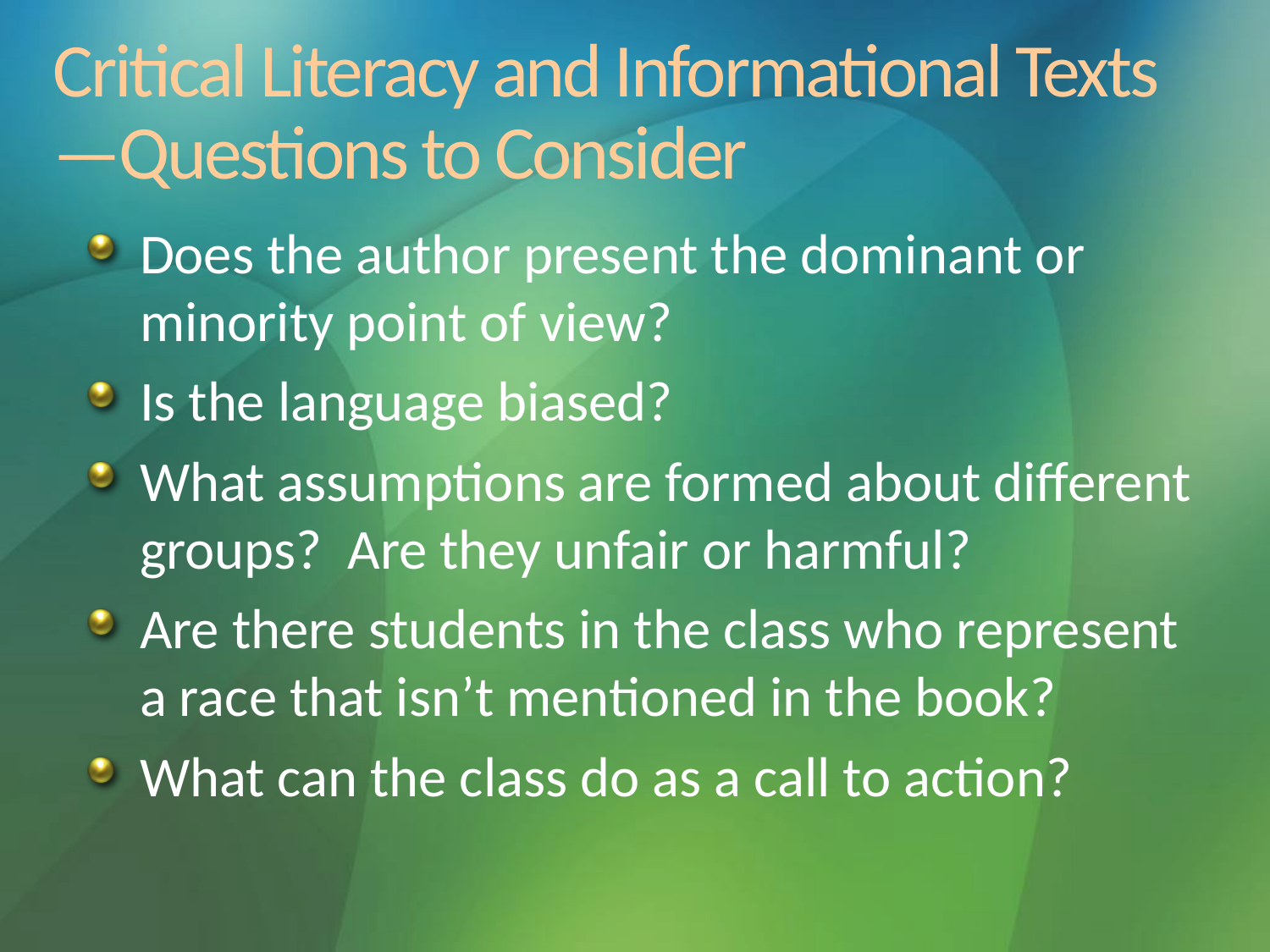

# Critical Literacy and Informational Texts—Questions to Consider
Does the author present the dominant or minority point of view?
Is the language biased?
What assumptions are formed about different groups?  Are they unfair or harmful?
Are there students in the class who represent a race that isn’t mentioned in the book?
What can the class do as a call to action?